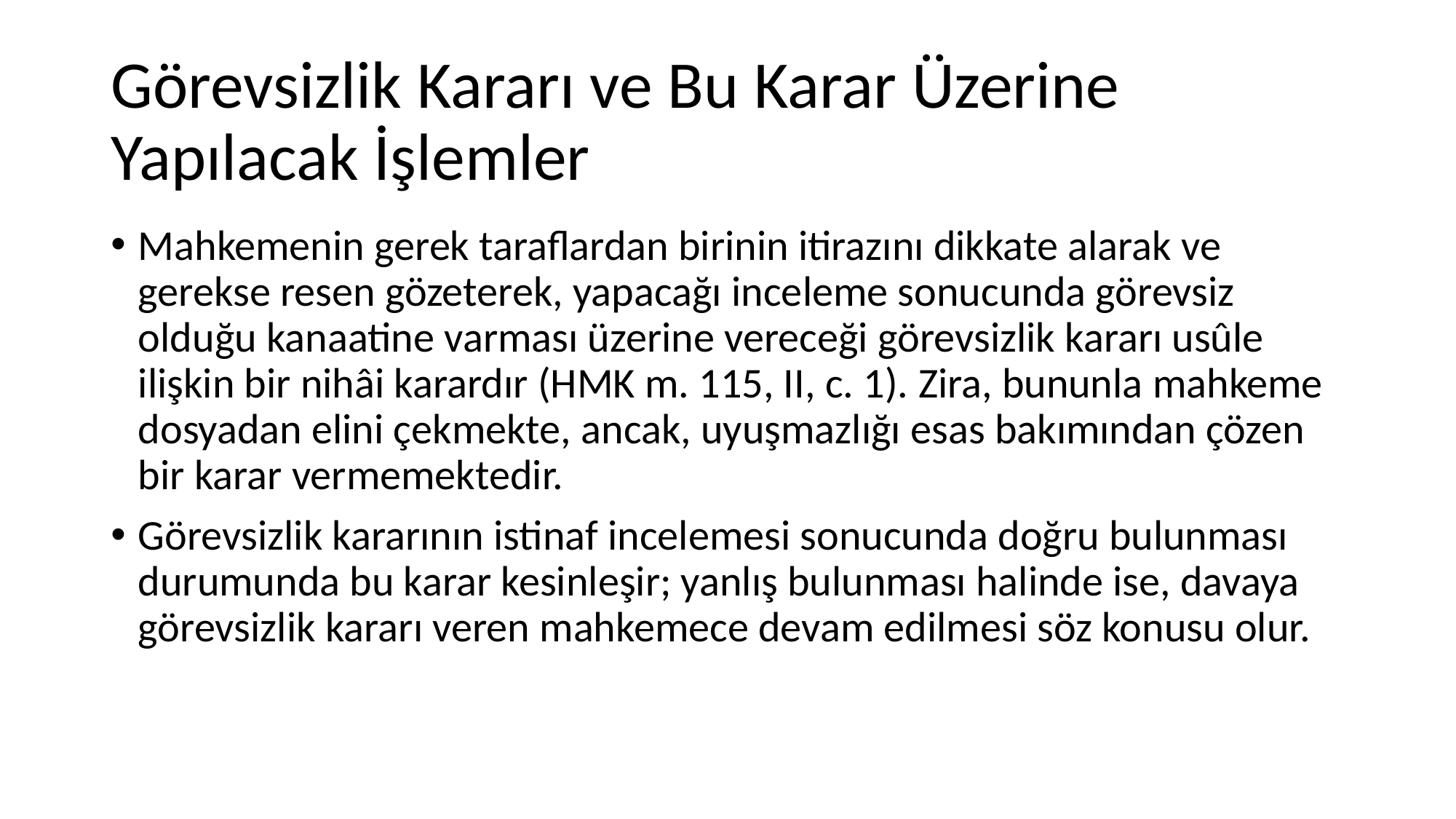

# Görevsizlik Kararı ve Bu Karar Üzerine Yapılacak İşlemler
Mahkemenin gerek taraf­lardan birinin itirazını dikkate alarak ve gerekse resen gözeterek, yapacağı inceleme sonucunda görevsiz olduğu kanaatine varması üzerine vereceği görevsizlik kararı usûle ilişkin bir nihâi karardır (HMK m. 115, II, c. 1). Zira, bununla mahkeme dosyadan elini çekmekte, ancak, uyuşmazlığı esas bakımından çözen bir karar vermemektedir.
Görevsizlik kararının istinaf incelemesi sonucunda doğru bulunması durumunda bu karar kesinleşir; yanlış bulunması halinde ise, davaya görevsizlik kararı veren mahkemece devam edilmesi söz konusu olur.